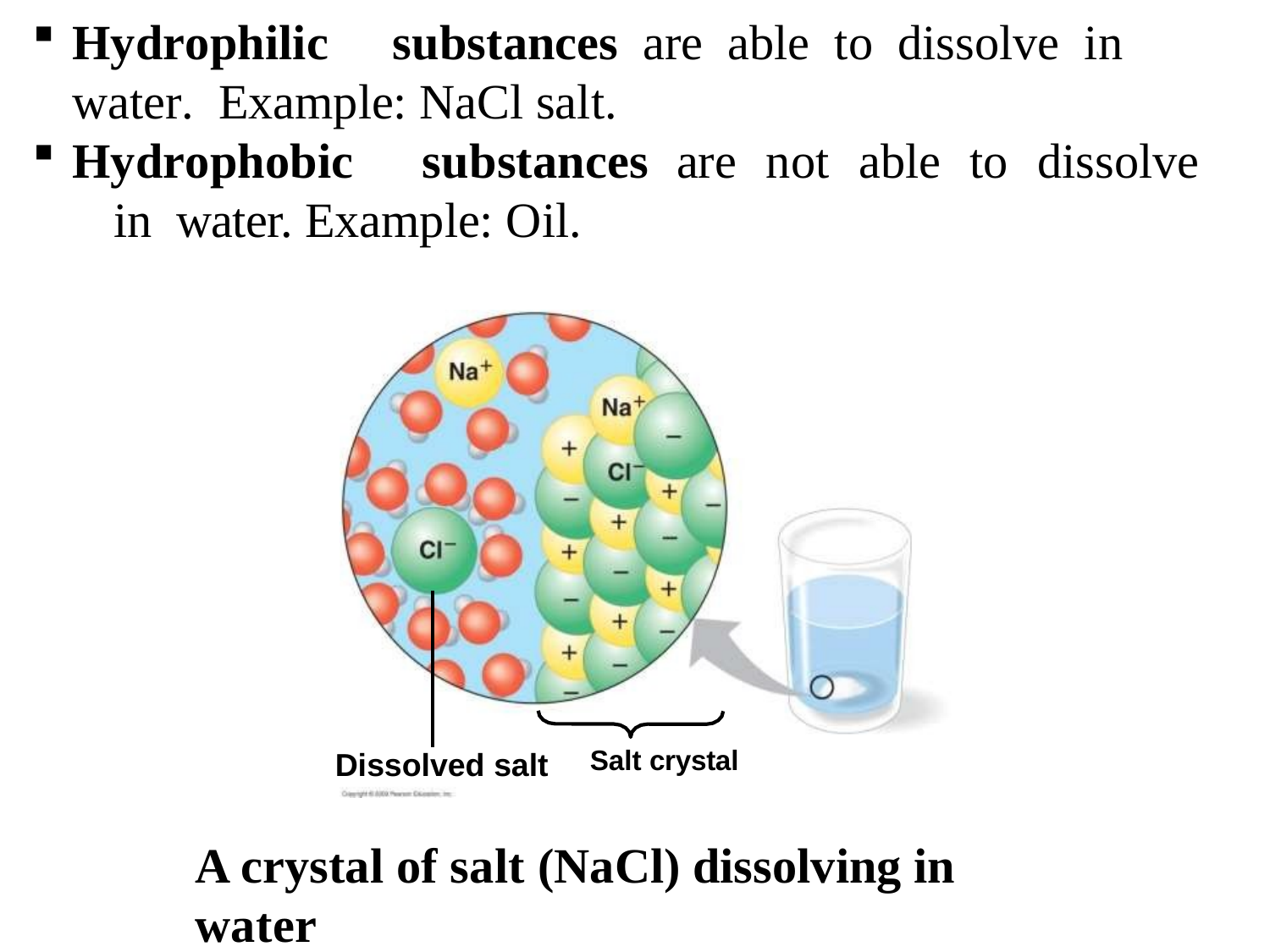

Hydrophilic	substances	are	able	to	dissolve	in	water.  Example: NaCl salt.
Hydrophobic	substances	are	not	able	to	dissolve	in  water. Example: Oil.

Salt crystal
Dissolved salt
A crystal of salt (NaCl) dissolving in water